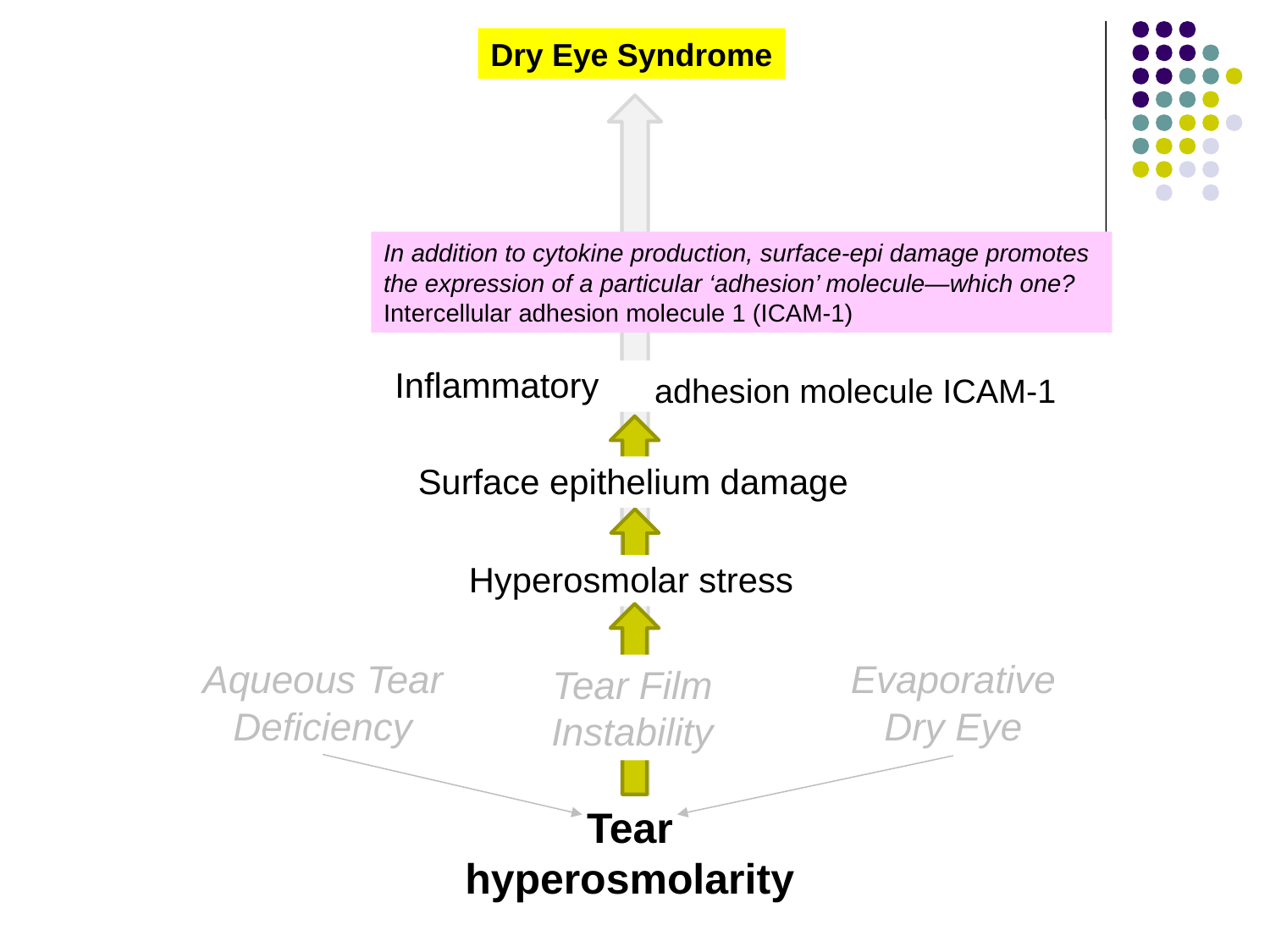

Dry Eye Syndrome

In addition to cytokine production, surface-epi damage promotes the expression of a particular ‘adhesion’ molecule—which one?
Intercellular adhesion molecule 1 (ICAM-1)
Inflammatory cytokine release
adhesion molecule ICAM-1

Surface epithelium damage

Hyperosmolar stress

Aqueous Tear Deficiency
Evaporative Dry Eye
Tear Film Instability
Tear
hyperosmolarity